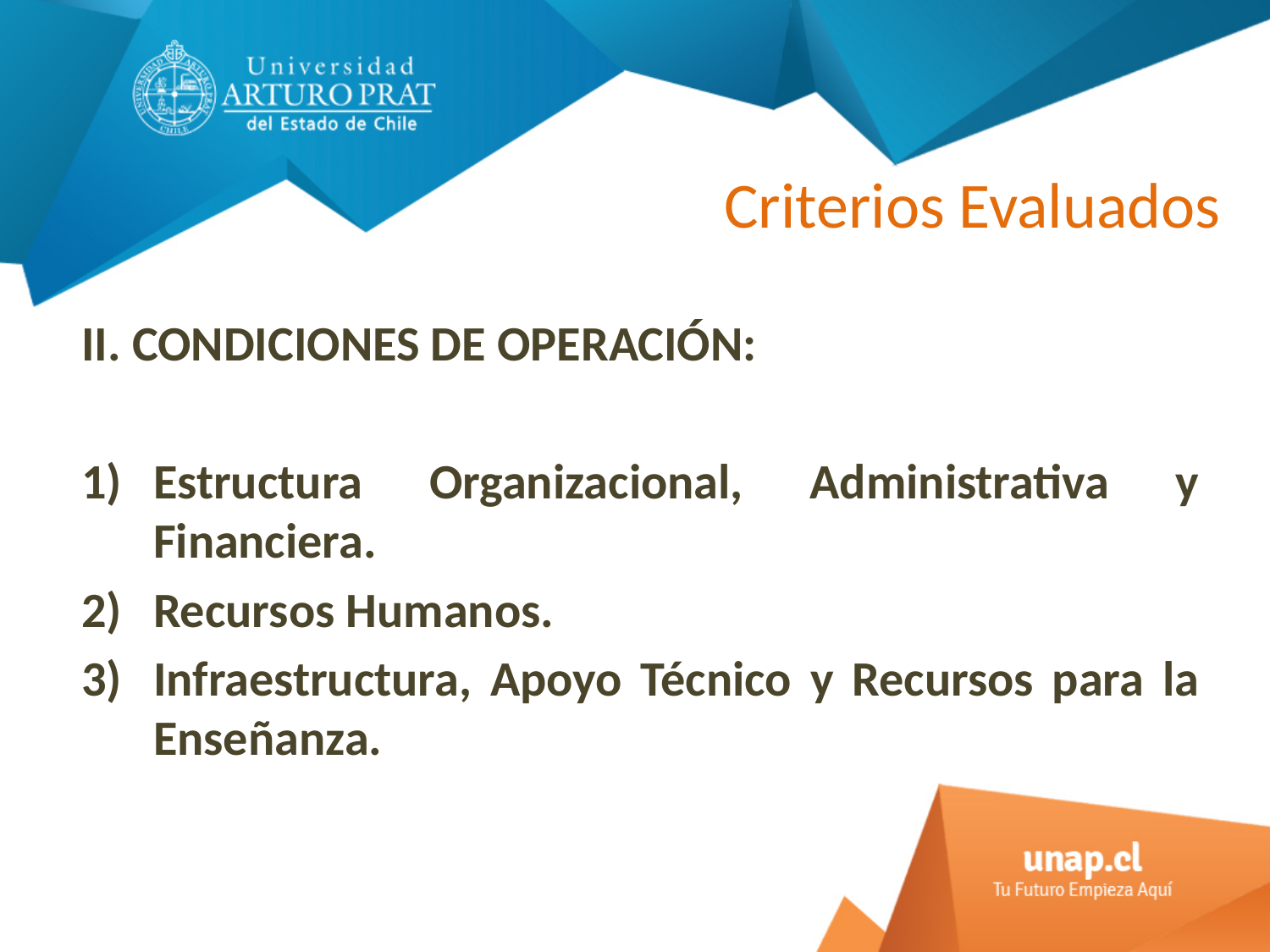

# Criterios Evaluados
II. CONDICIONES DE OPERACIÓN:

Estructura Organizacional, Administrativa y Financiera.
Recursos Humanos.
Infraestructura, Apoyo Técnico y Recursos para la Enseñanza.